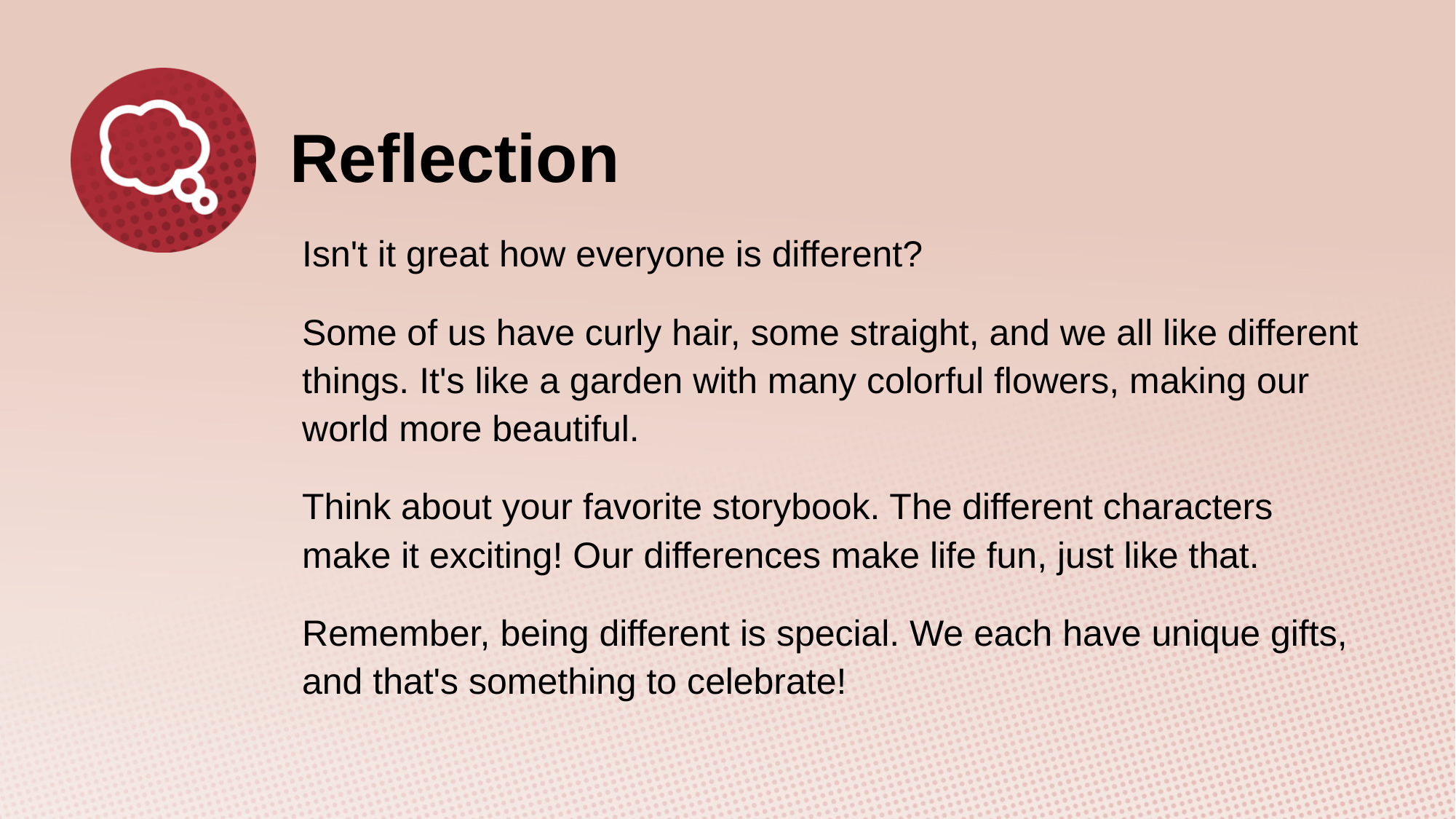

Isn't it great how everyone is different?
Some of us have curly hair, some straight, and we all like different things. It's like a garden with many colorful flowers, making our world more beautiful.
Think about your favorite storybook. The different characters make it exciting! Our differences make life fun, just like that.
Remember, being different is special. We each have unique gifts, and that's something to celebrate!